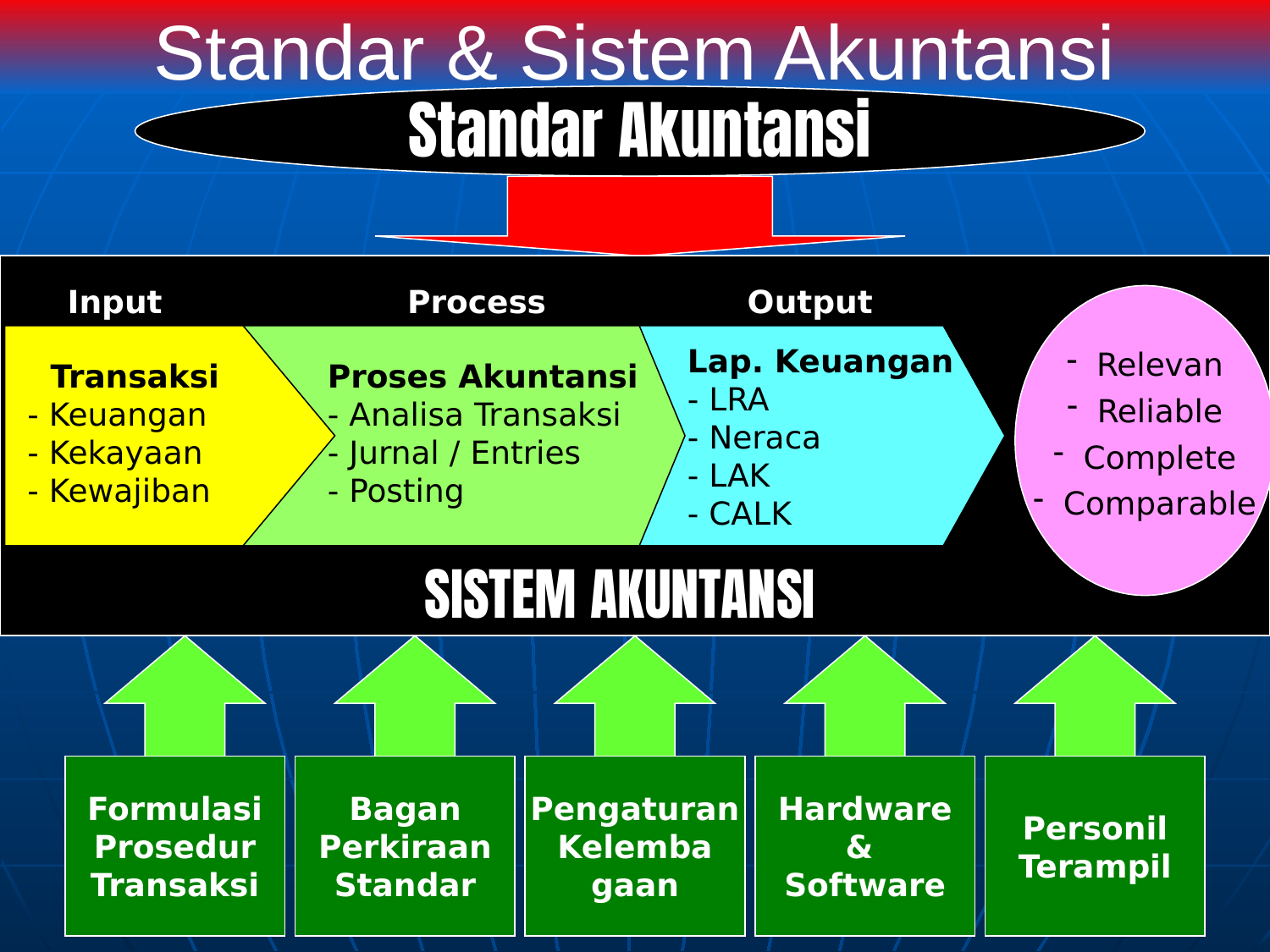

# Standar & Sistem Akuntansi
Standar Akuntansi

Input
Process
Output

Lap. Keuangan
- LRA
- Neraca
- LAK
- CALK

Relevan
Reliable
Complete
Comparable
Transaksi
- Keuangan
- Kekayaan
- Kewajiban
Proses Akuntansi
- Analisa Transaksi
- Jurnal / Entries
- Posting
SISTEM AKUNTANSI

Formulasi
Prosedur
Transaksi
Bagan
Perkiraan
Standar
Pengaturan
Kelemba
gaan
Hardware
&
Software
Personil
Terampil
68